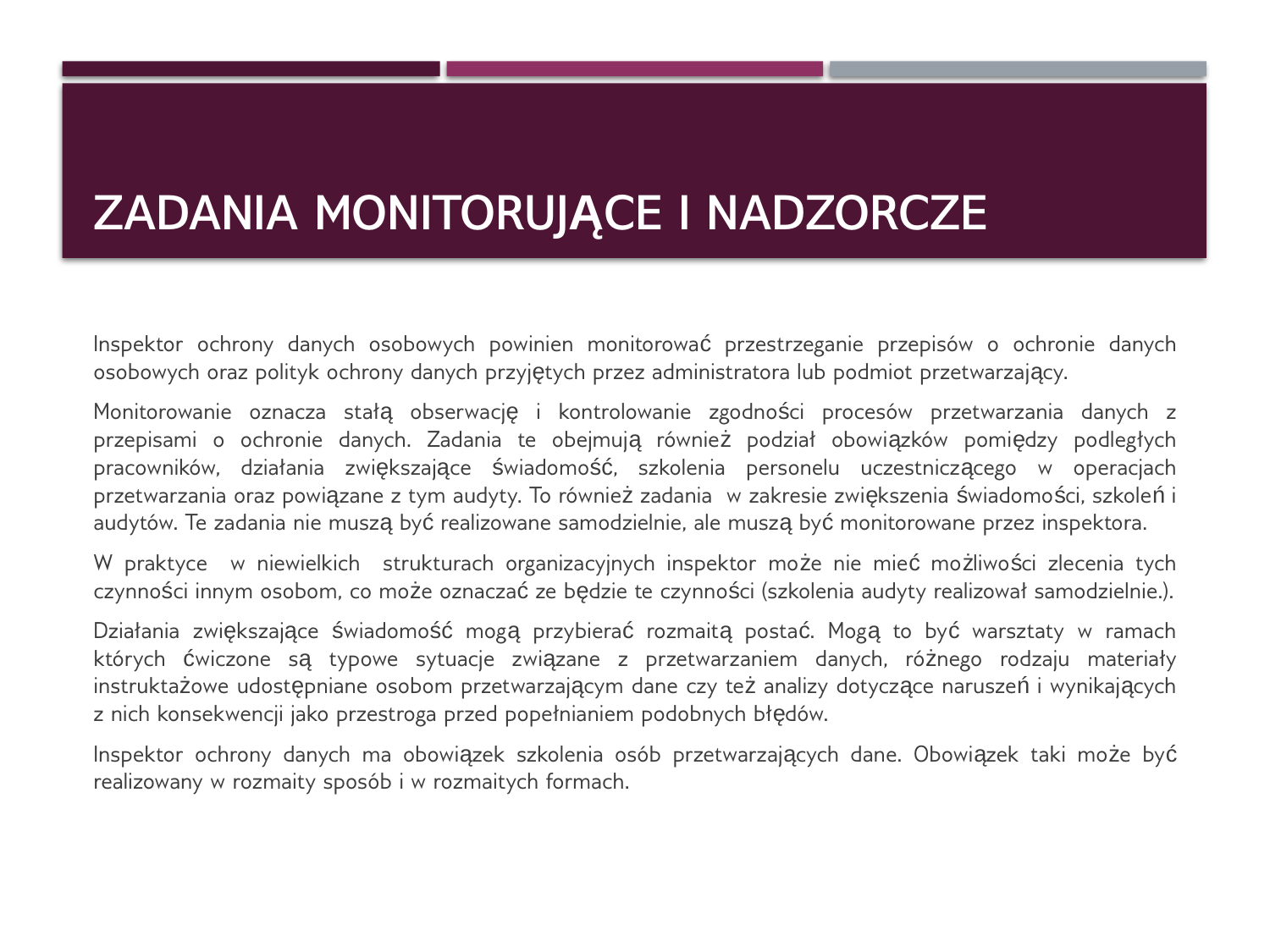

# zadania monitorujące i nadzorcze
Inspektor ochrony danych osobowych powinien monitorować przestrzeganie przepisów o ochronie danych osobowych oraz polityk ochrony danych przyjętych przez administratora lub podmiot przetwarzający.
Monitorowanie oznacza stałą obserwację i kontrolowanie zgodności procesów przetwarzania danych z przepisami o ochronie danych. Zadania te obejmują również podział obowiązków pomiędzy podległych pracowników, działania zwiększające świadomość, szkolenia personelu uczestniczącego w operacjach przetwarzania oraz powiązane z tym audyty. To również zadania  w zakresie zwiększenia świadomości, szkoleń i audytów. Te zadania nie muszą być realizowane samodzielnie, ale muszą być monitorowane przez inspektora.
W praktyce  w niewielkich  strukturach organizacyjnych inspektor może nie mieć możliwości zlecenia tych czynności innym osobom, co może oznaczać ze będzie te czynności (szkolenia audyty realizował samodzielnie.).
Działania zwiększające świadomość mogą przybierać rozmaitą postać. Mogą to być warsztaty w ramach których ćwiczone są typowe sytuacje związane z przetwarzaniem danych, różnego rodzaju materiały instruktażowe udostępniane osobom przetwarzającym dane czy też analizy dotyczące naruszeń i wynikających z nich konsekwencji jako przestroga przed popełnianiem podobnych błędów.
Inspektor ochrony danych ma obowiązek szkolenia osób przetwarzających dane. Obowiązek taki może być realizowany w rozmaity sposób i w rozmaitych formach.